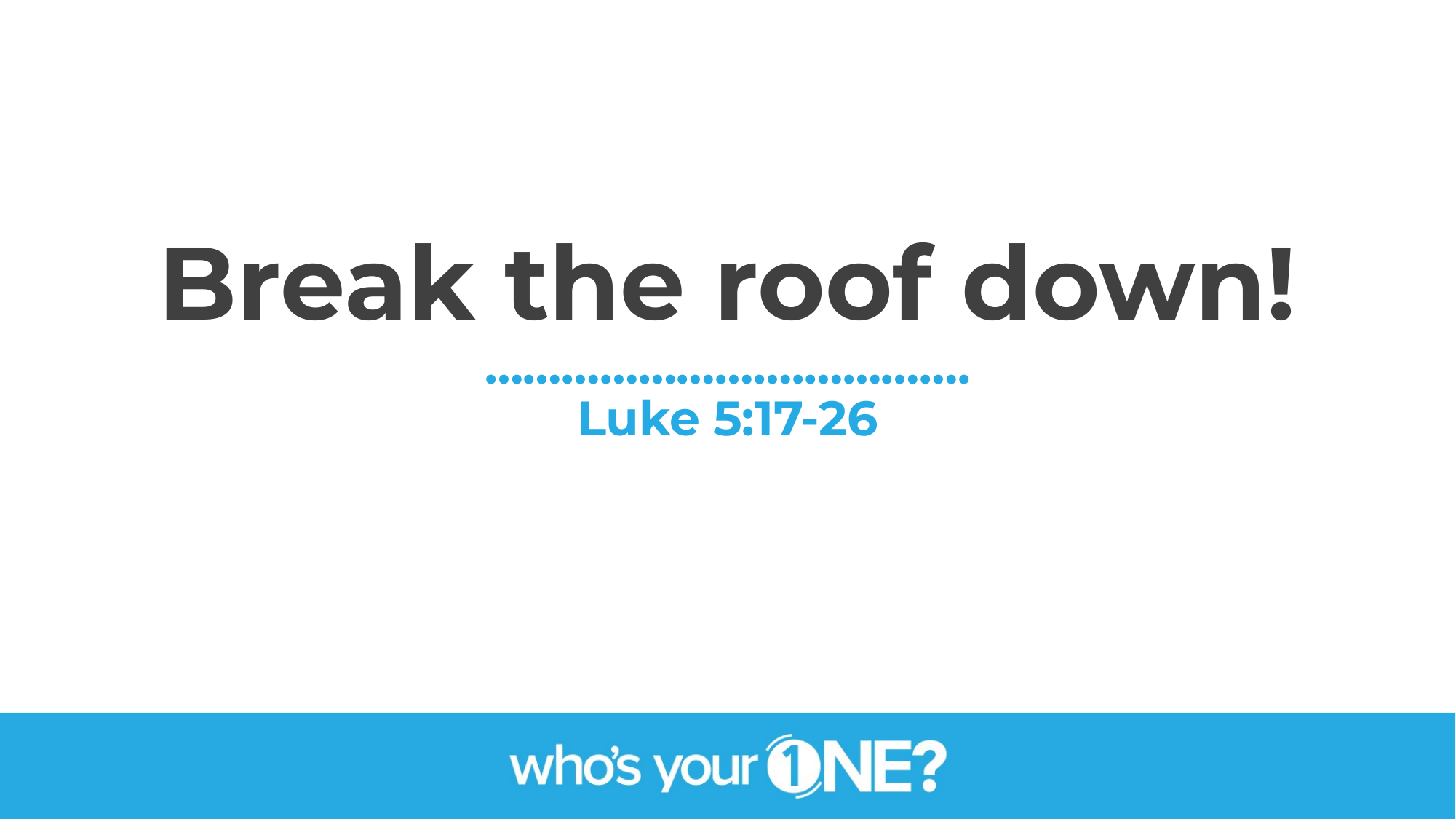

Break the roof down!
…………………….………….
Luke 5:17-26